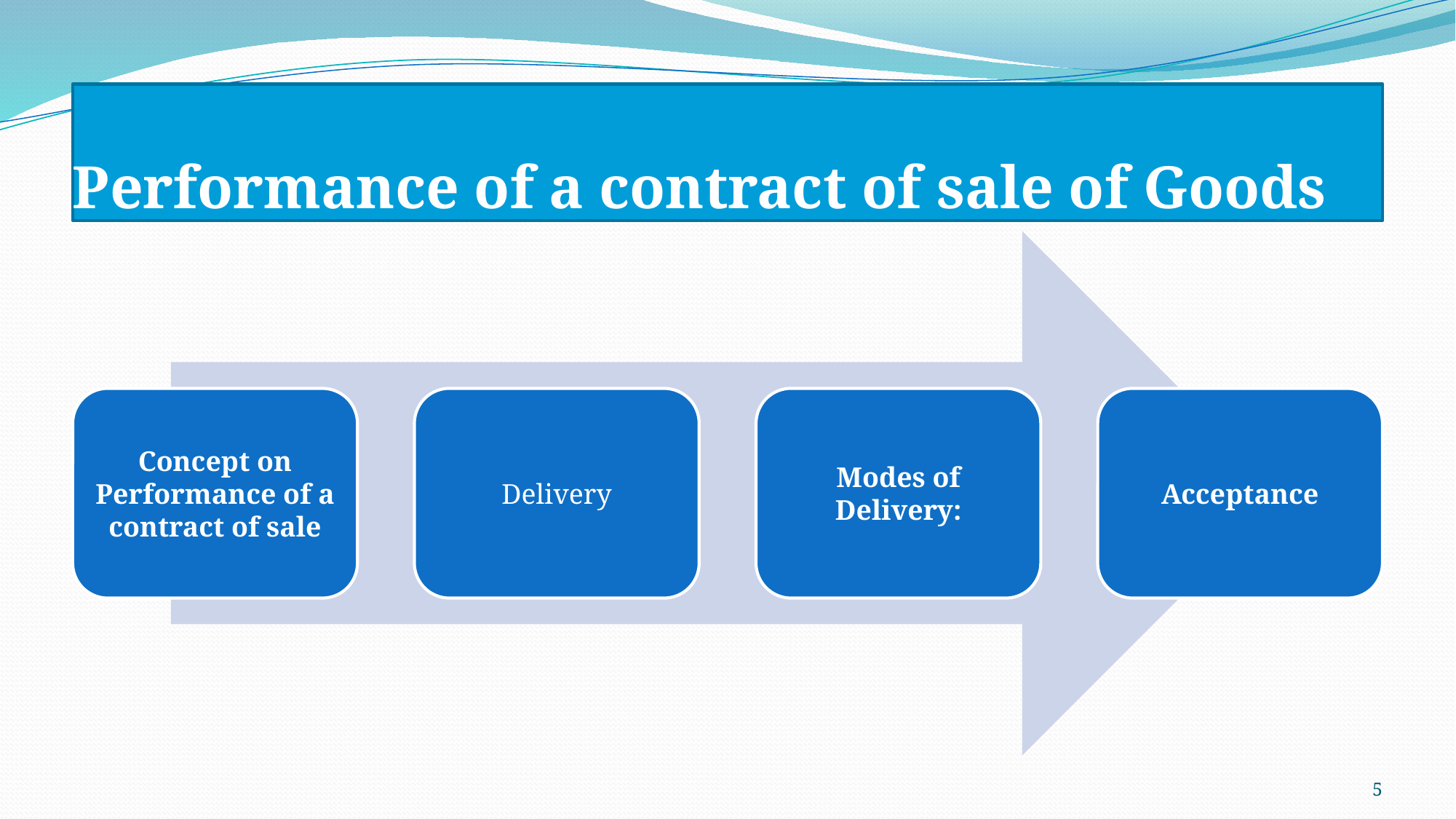

# Performance of a contract of sale of Goods
Concept on Performance of a contract of sale
Delivery
Acceptance
Modes of Delivery:
5